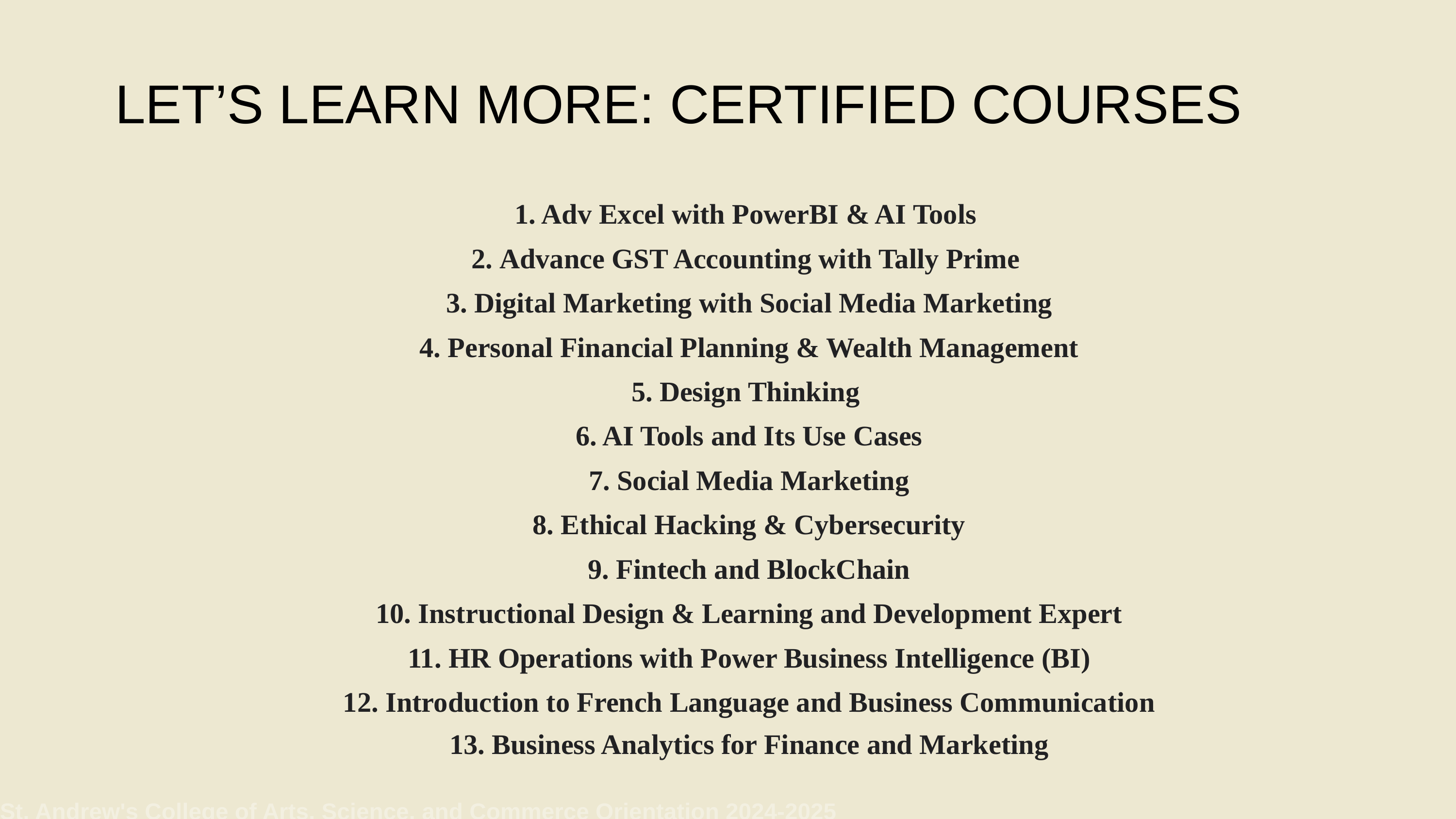

LET’S LEARN MORE: CERTIFIED COURSES

1. Adv Excel with PowerBI & AI Tools
2. ⁠Advance GST Accounting with Tally Prime
3. ⁠Digital Marketing with Social Media Marketing
4. Personal Financial Planning & Wealth Management
5. Design Thinking
6. AI Tools and Its Use Cases
7. Social Media Marketing
8. Ethical Hacking & Cybersecurity
9. Fintech and BlockChain
10. Instructional Design & Learning and Development Expert
11. HR Operations with Power Business Intelligence (BI)
12. Introduction to French Language and Business Communication
13. Business Analytics for Finance and Marketing

St. Andrew's College of Arts, Science, and Commerce Orientation 2024-2025